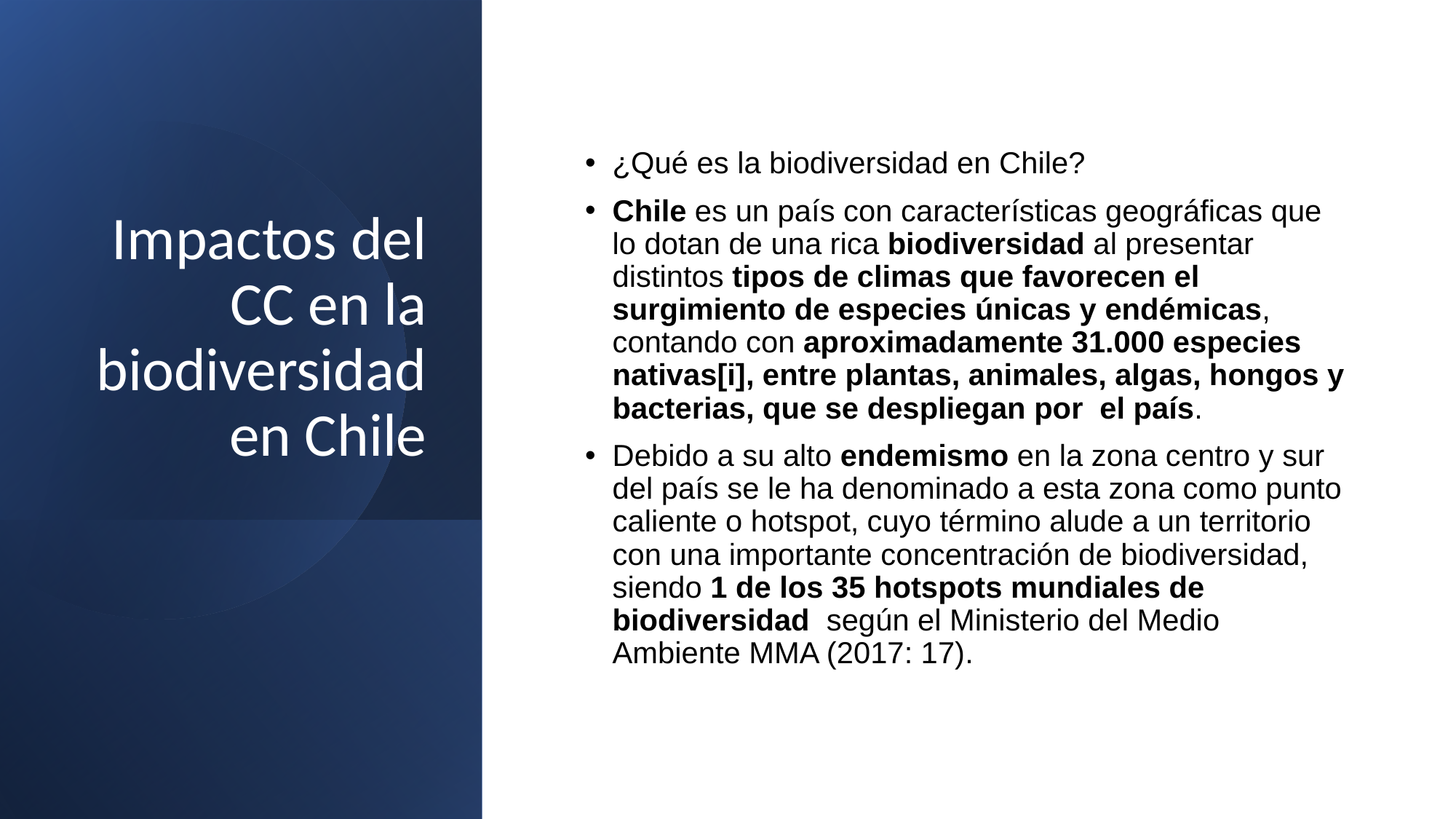

# Impactos del CC en la biodiversidad en Chile
¿Qué es la biodiversidad en Chile?
Chile es un país con características geográficas que lo dotan de una rica biodiversidad al presentar distintos tipos de climas que favorecen el surgimiento de especies únicas y endémicas, contando con aproximadamente 31.000 especies nativas[i], entre plantas, animales, algas, hongos y bacterias, que se despliegan por  el país.
Debido a su alto endemismo en la zona centro y sur del país se le ha denominado a esta zona como punto caliente o hotspot, cuyo término alude a un territorio con una importante concentración de biodiversidad, siendo 1 de los 35 hotspots mundiales de biodiversidad  según el Ministerio del Medio Ambiente MMA (2017: 17).